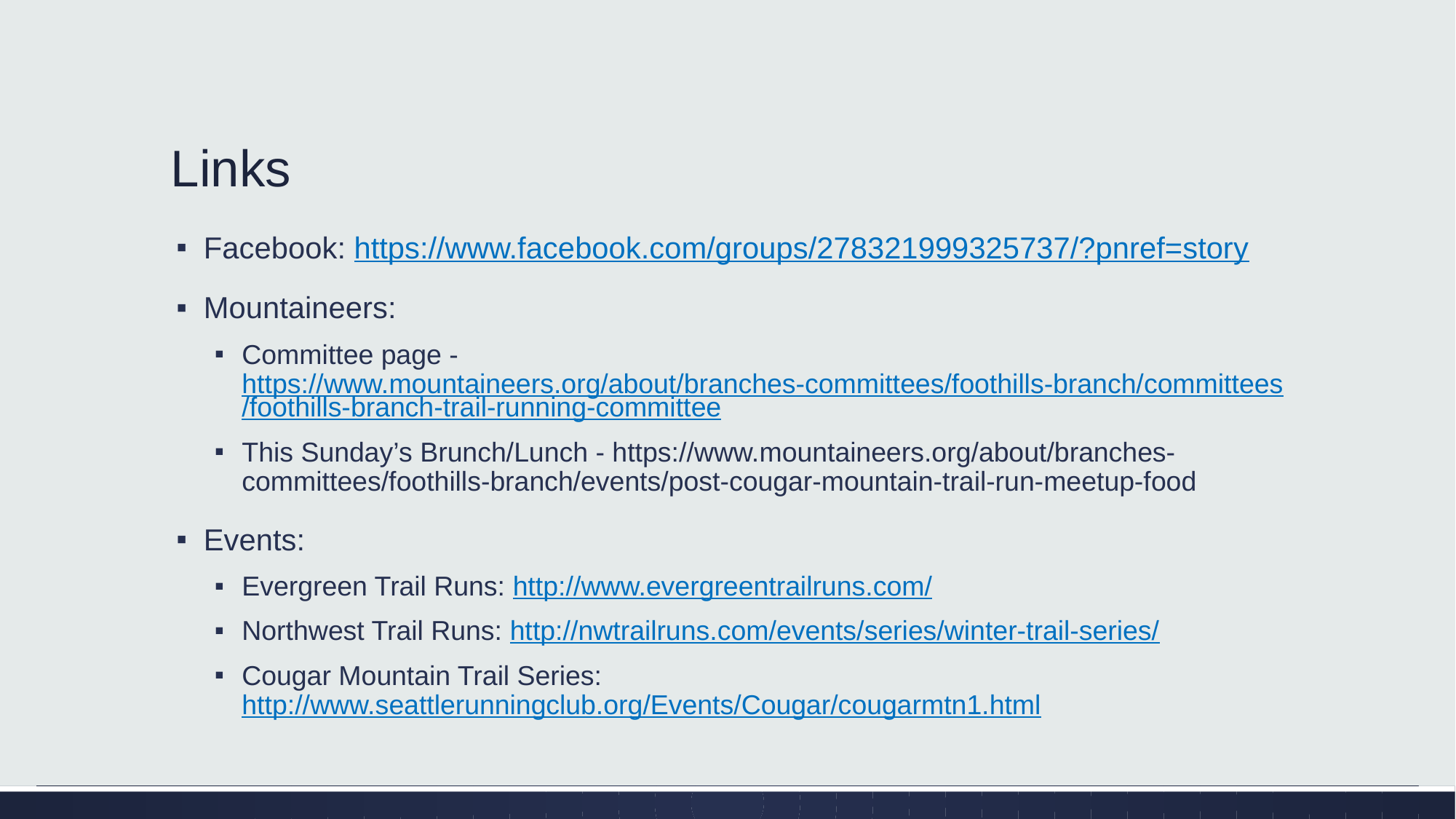

# Links
Facebook: https://www.facebook.com/groups/278321999325737/?pnref=story
Mountaineers:
Committee page - https://www.mountaineers.org/about/branches-committees/foothills-branch/committees/foothills-branch-trail-running-committee
This Sunday’s Brunch/Lunch - https://www.mountaineers.org/about/branches-committees/foothills-branch/events/post-cougar-mountain-trail-run-meetup-food
Events:
Evergreen Trail Runs: http://www.evergreentrailruns.com/
Northwest Trail Runs: http://nwtrailruns.com/events/series/winter-trail-series/
Cougar Mountain Trail Series: http://www.seattlerunningclub.org/Events/Cougar/cougarmtn1.html